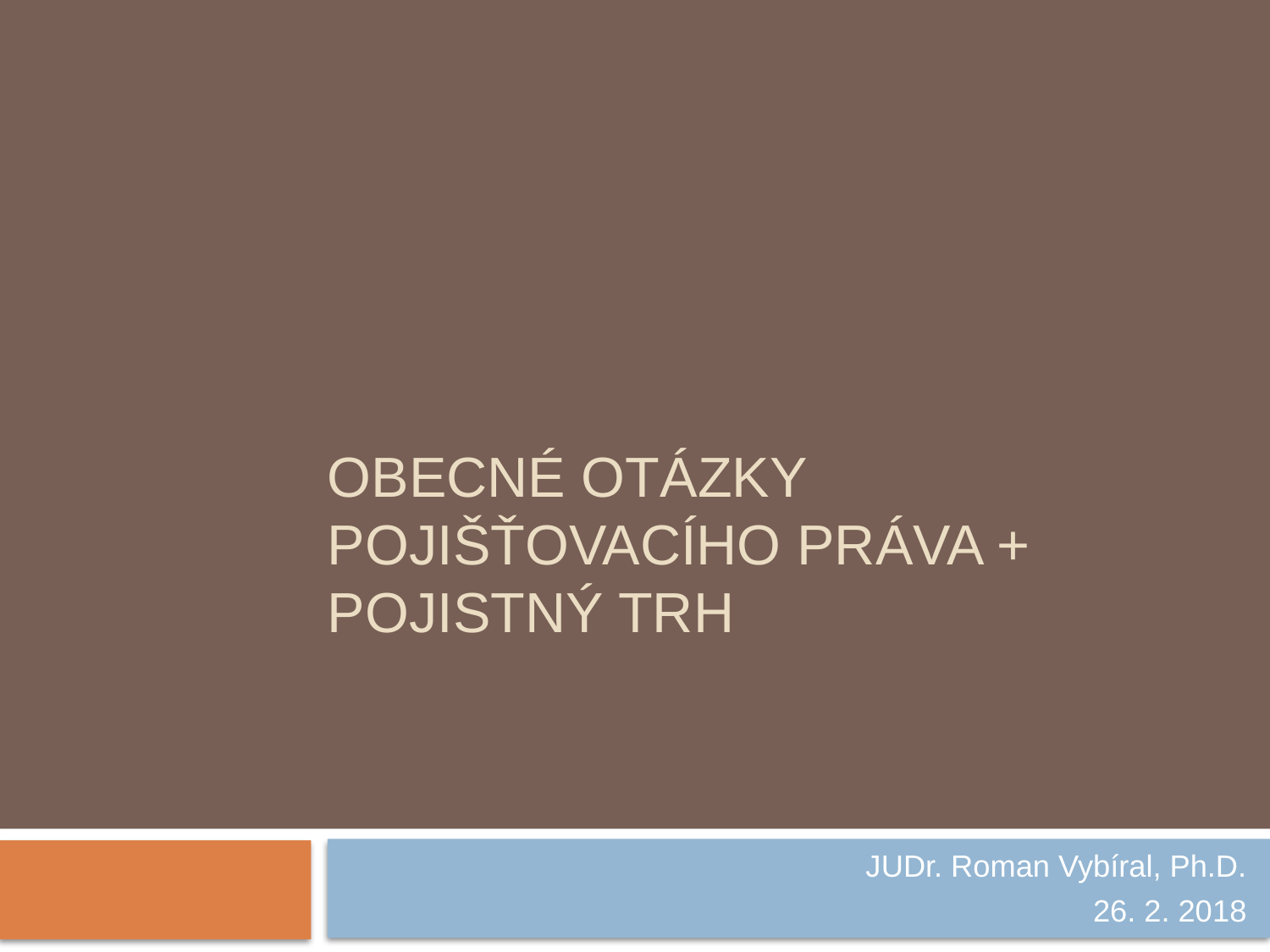

# Obecné otázky pojišťovacího práva + Pojistný trh
JUDr. Roman Vybíral, Ph.D.
26. 2. 2018